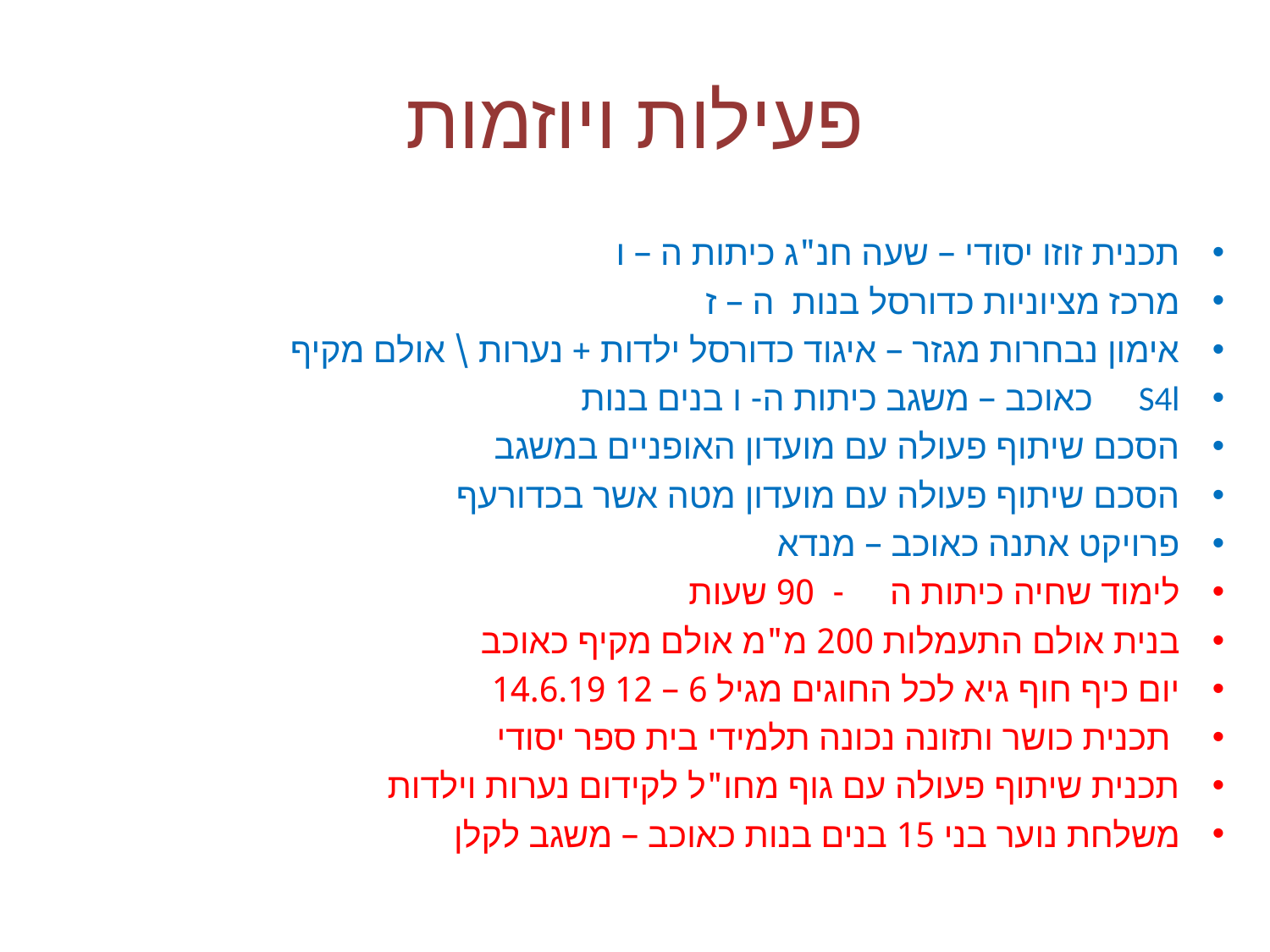

# פעילות ויוזמות

תכנית זוזו יסודי – שעה חנ"ג כיתות ה – ו
מרכז מציוניות כדורסל בנות  ה – ז
אימון נבחרות מגזר – איגוד כדורסל ילדות + נערות \ אולם מקיף
S4l     כאוכב – משגב כיתות ה- ו בנים בנות
הסכם שיתוף פעולה עם מועדון האופניים במשגב
הסכם שיתוף פעולה עם מועדון מטה אשר בכדורעף
פרויקט אתנה כאוכב – מנדא
לימוד שחיה כיתות ה     -  90 שעות
בנית אולם התעמלות 200 מ"מ אולם מקיף כאוכב
יום כיף חוף גיא לכל החוגים מגיל 6 – 12 14.6.19
 תכנית כושר ותזונה נכונה תלמידי בית ספר יסודי
תכנית שיתוף פעולה עם גוף מחו"ל לקידום נערות וילדות
משלחת נוער בני 15 בנים בנות כאוכב – משגב לקלן